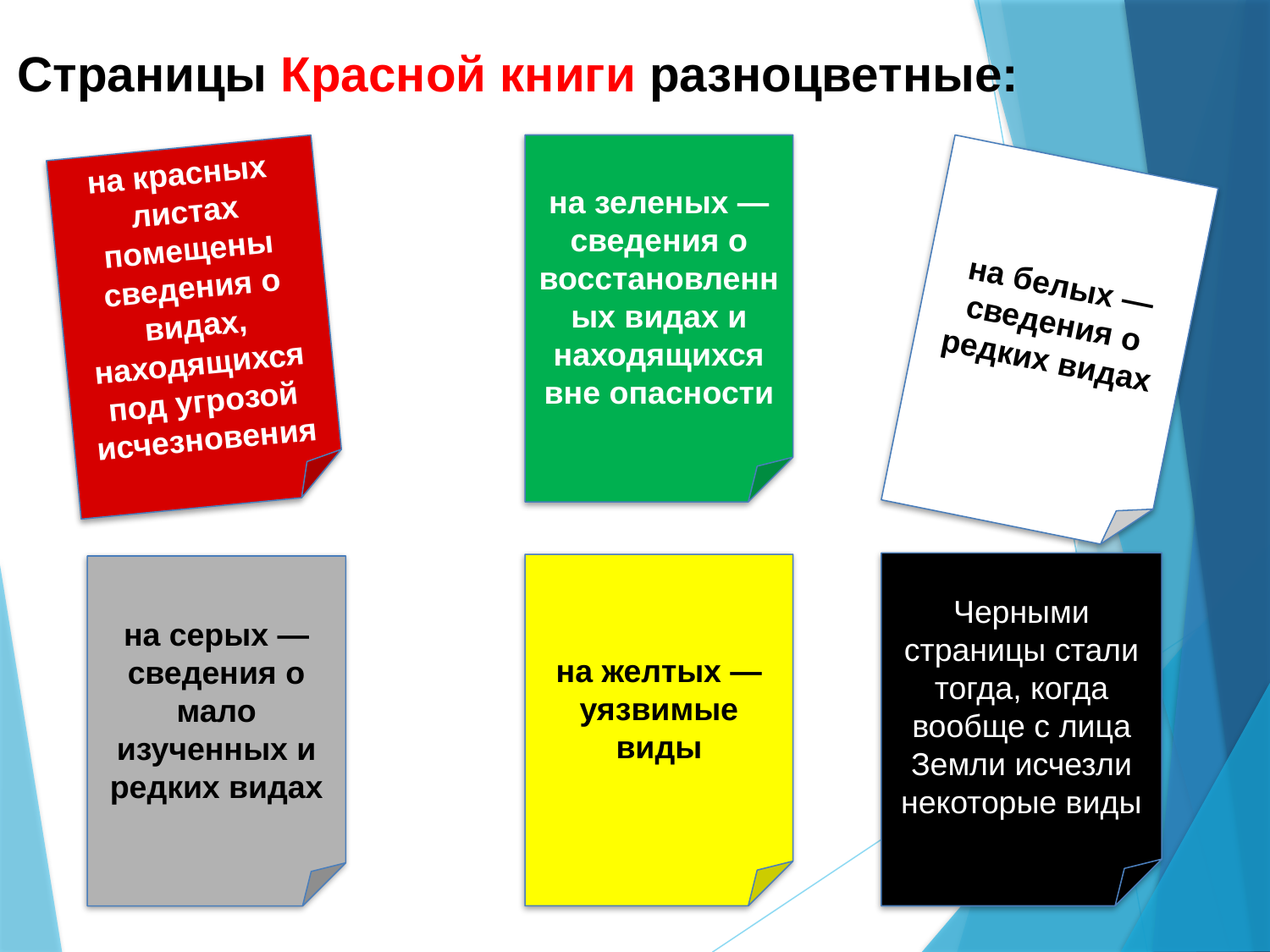

Страницы Красной книги разноцветные:
на зеленых — сведения о восстановленных видах и находящихся вне опасности
на красных  листах помещены сведения о видах, находящихся под угрозой исчезновения
на белых — сведения о редких видах
Черными страницы стали тогда, когда вообще с лица Земли исчезли некоторые виды
на желтых — уязвимые виды
на серых — сведения о мало изученных и редких видах